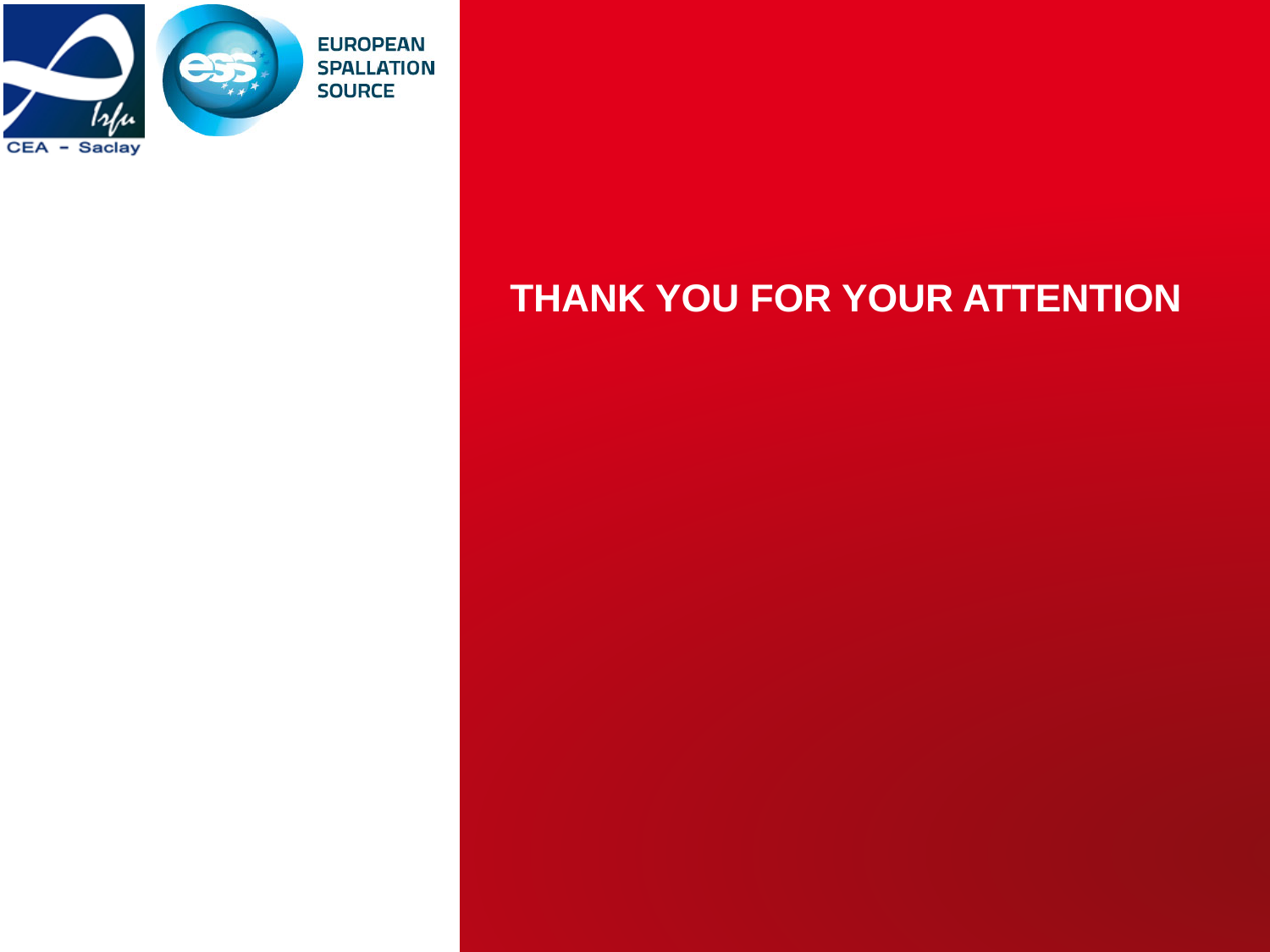

# Thank you for your attention
ESS/CEA coordination committee | 23rd november 2018 - Saclay
|  PAGE 19